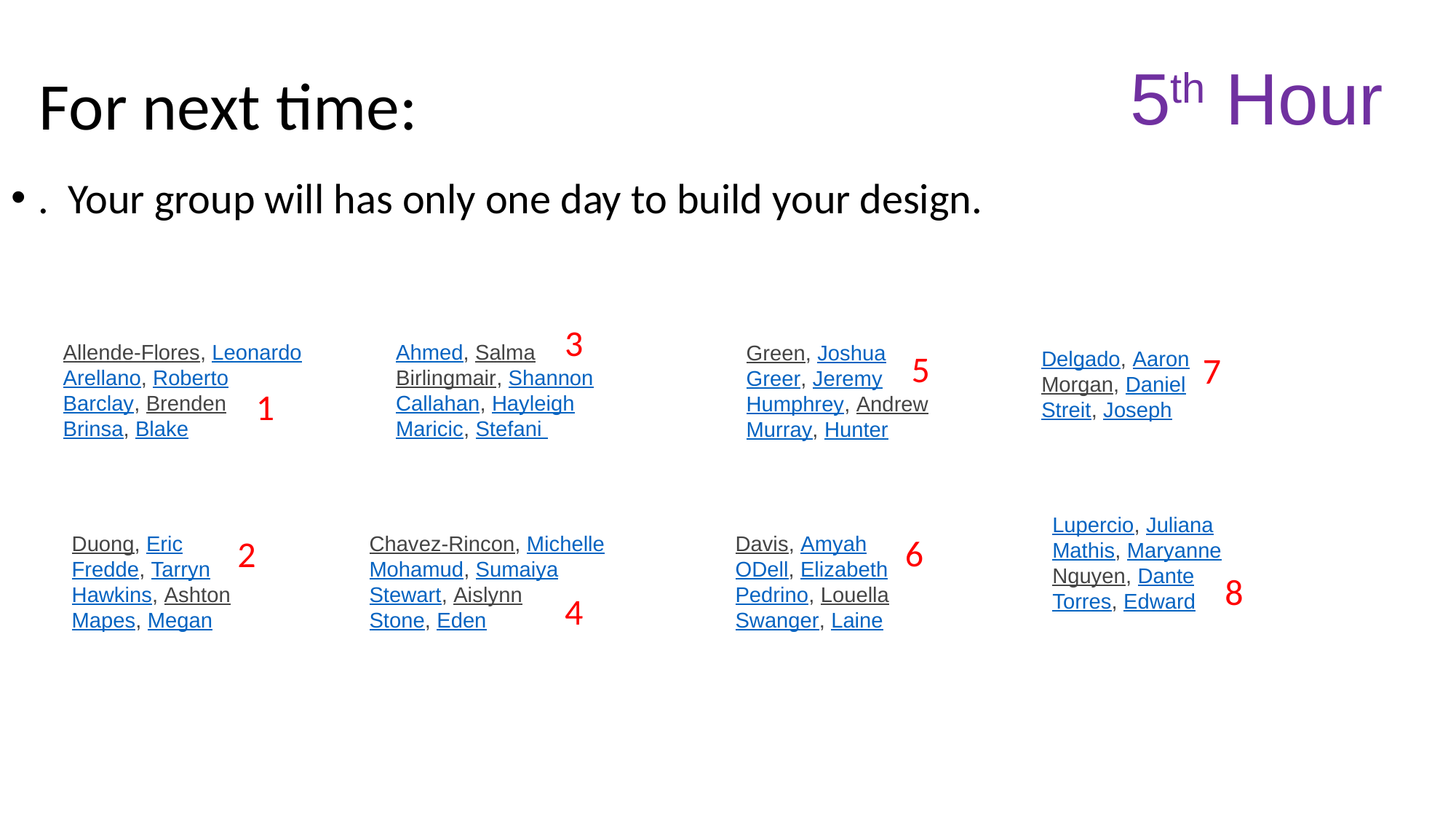

# For next time:
5th Hour
.  Your group will has only one day to build your design.
Allende-Flores, Leonardo
Arellano, Roberto
Barclay, Brenden
Brinsa, Blake
Green, Joshua
Greer, Jeremy
Humphrey, Andrew
Murray, Hunter
3
Delgado, Aaron
Morgan, Daniel
Streit, Joseph
Ahmed, Salma
Birlingmair, Shannon
Callahan, Hayleigh
Maricic, Stefani
5
7
1
Davis, Amyah
ODell, Elizabeth
Pedrino, Louella
Swanger, Laine
Duong, Eric
Fredde, Tarryn
Hawkins, Ashton
Mapes, Megan
Chavez-Rincon, Michelle
Mohamud, Sumaiya
Stewart, Aislynn
Stone, Eden
Lupercio, Juliana
Mathis, Maryanne
Nguyen, Dante
Torres, Edward
6
2
8
4